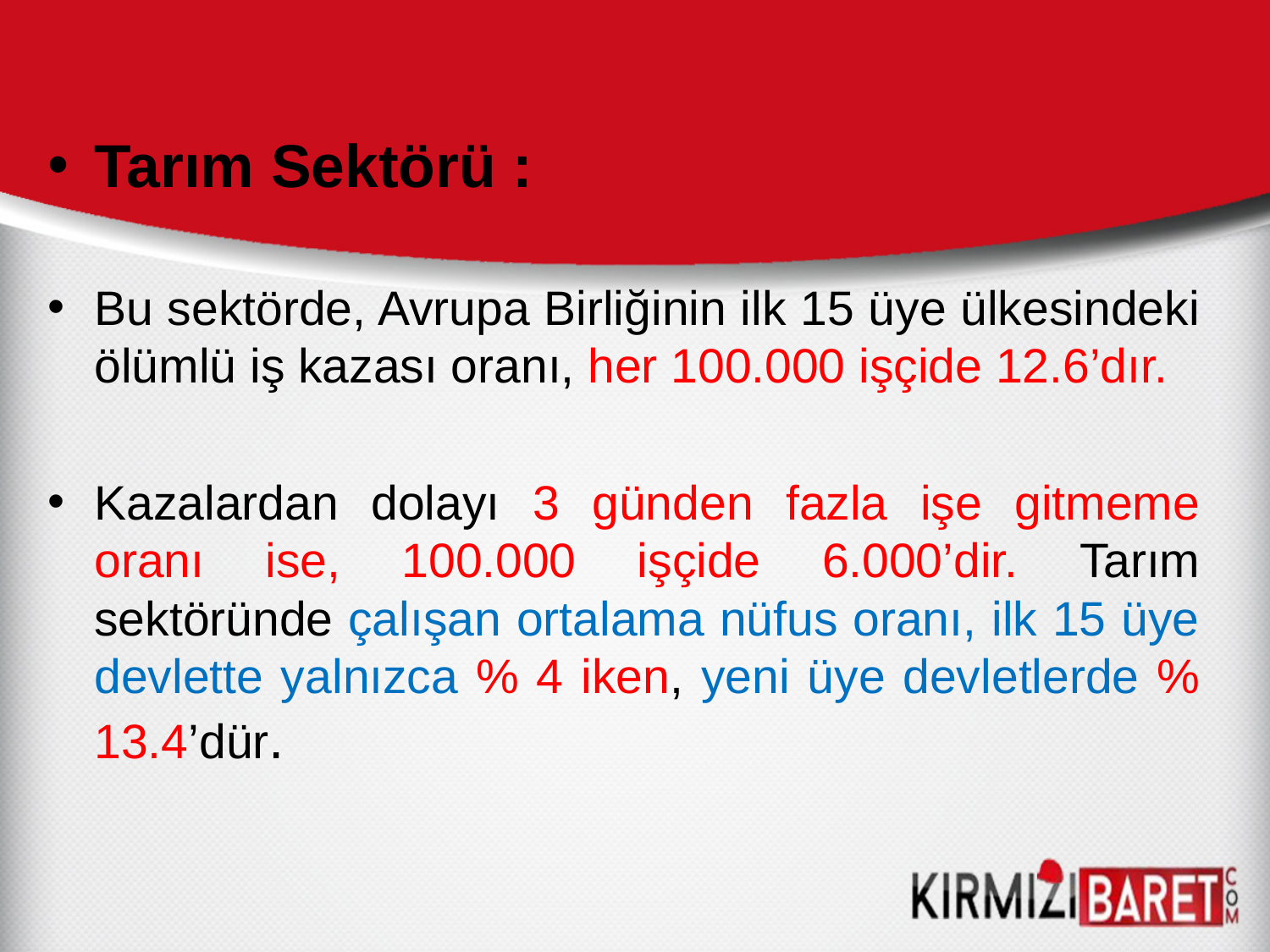

Tarım Sektörü :

Bu sektörde, Avrupa Birliğinin ilk 15 üye ülkesindeki ölümlü iş kazası oranı, her 100.000 işçide 12.6’dır.

Kazalardan dolayı 3 günden fazla işe gitmeme oranı ise, 100.000 işçide 6.000’dir. Tarım sektöründe çalışan ortalama nüfus oranı, ilk 15 üye devlette yalnızca % 4 iken, yeni üye devletlerde % 13.4’dür.